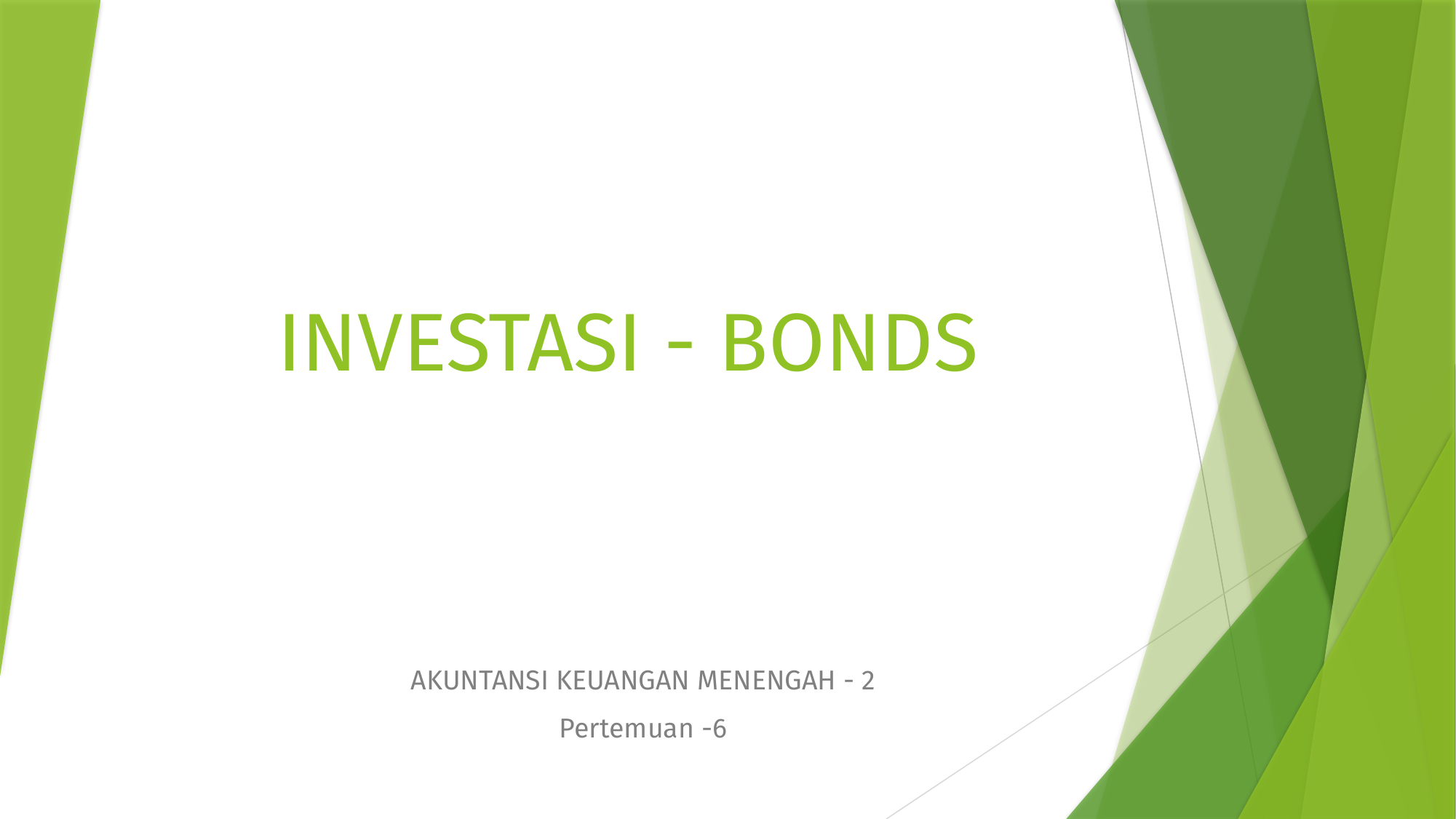

# INVESTASI - BONDS
AKUNTANSI KEUANGAN MENENGAH - 2
Pertemuan -6